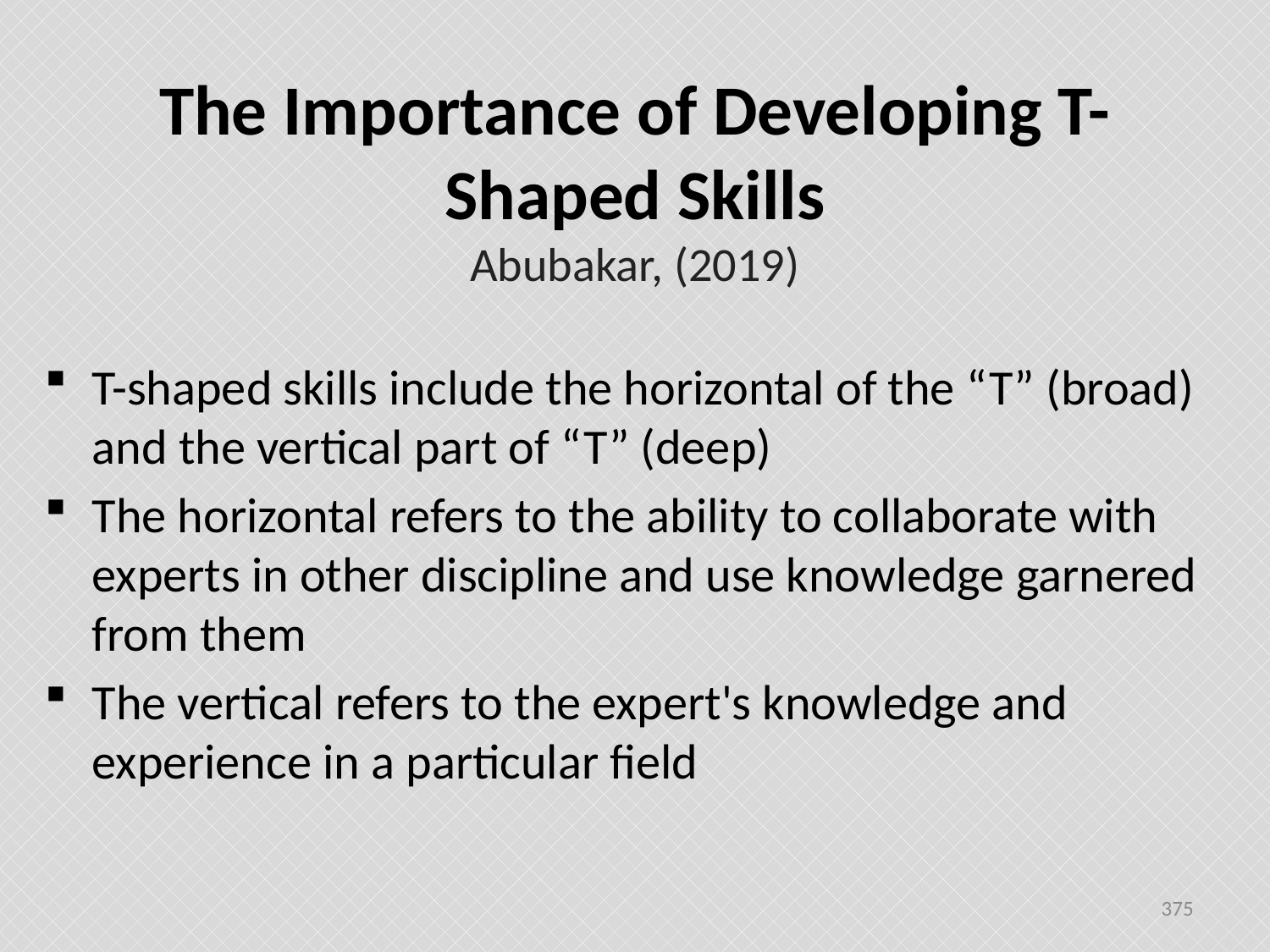

# The Importance of Developing T-Shaped Skills Abubakar, (2019)
T-shaped skills include the horizontal of the “T” (broad) and the vertical part of “T” (deep)
The horizontal refers to the ability to collaborate with experts in other discipline and use knowledge garnered from them
The vertical refers to the expert's knowledge and experience in a particular field
375